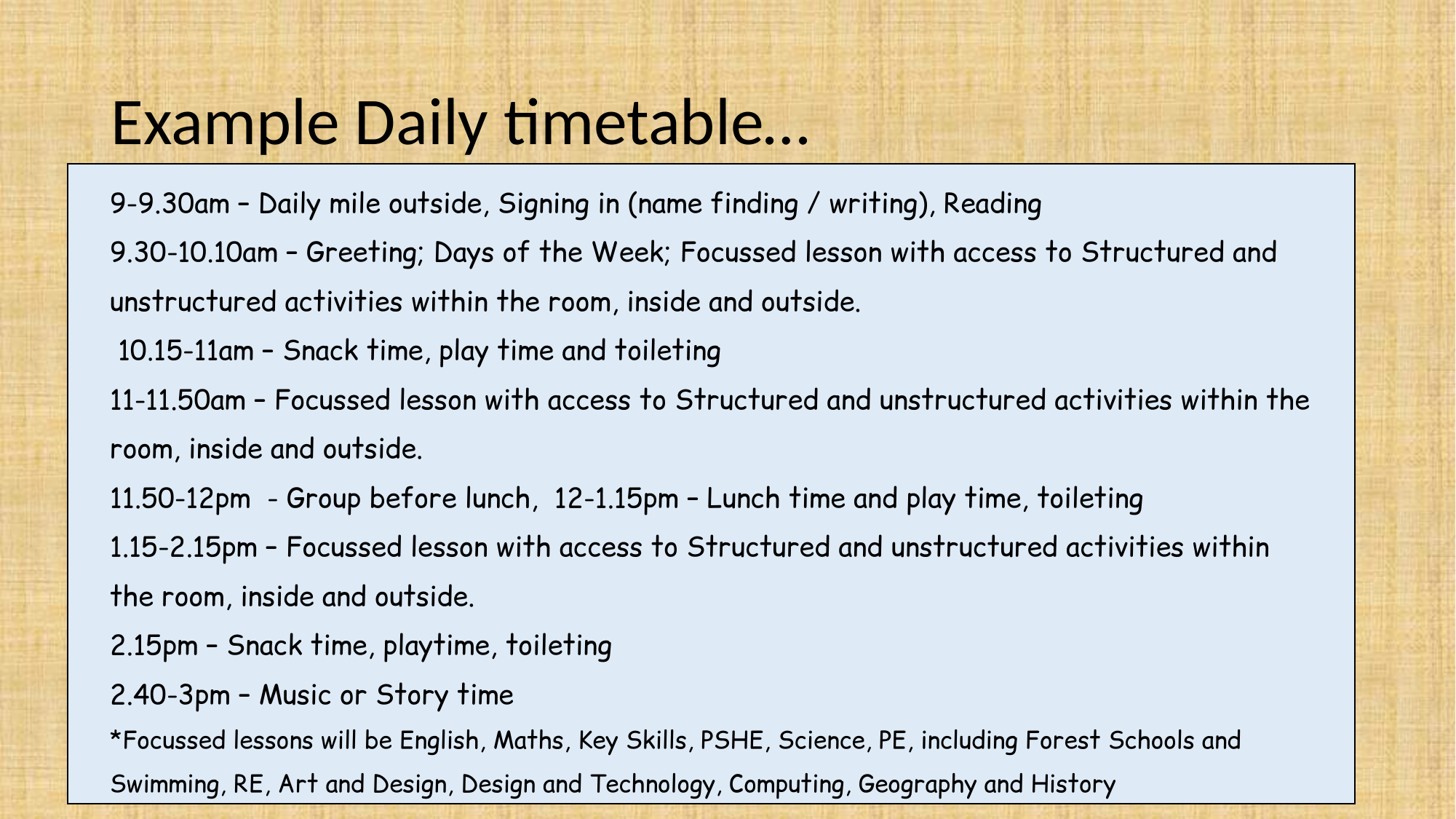

# Example Daily timetable…

9-9.30am – Daily mile outside, Signing in (name finding / writing), Reading
9.30-10.10am – Greeting; Days of the Week; Focussed lesson with access to Structured and unstructured activities within the room, inside and outside.
 10.15-11am – Snack time, play time and toileting
11-11.50am – Focussed lesson with access to Structured and unstructured activities within the room, inside and outside.
11.50-12pm  - Group before lunch,  12-1.15pm – Lunch time and play time, toileting
1.15-2.15pm – Focussed lesson with access to Structured and unstructured activities within the room, inside and outside.
2.15pm – Snack time, playtime, toileting
2.40-3pm – Music or Story time
*Focussed lessons will be English, Maths, Key Skills, PSHE, Science, PE, including Forest Schools and Swimming, RE, Art and Design, Design and Technology, Computing, Geography and History